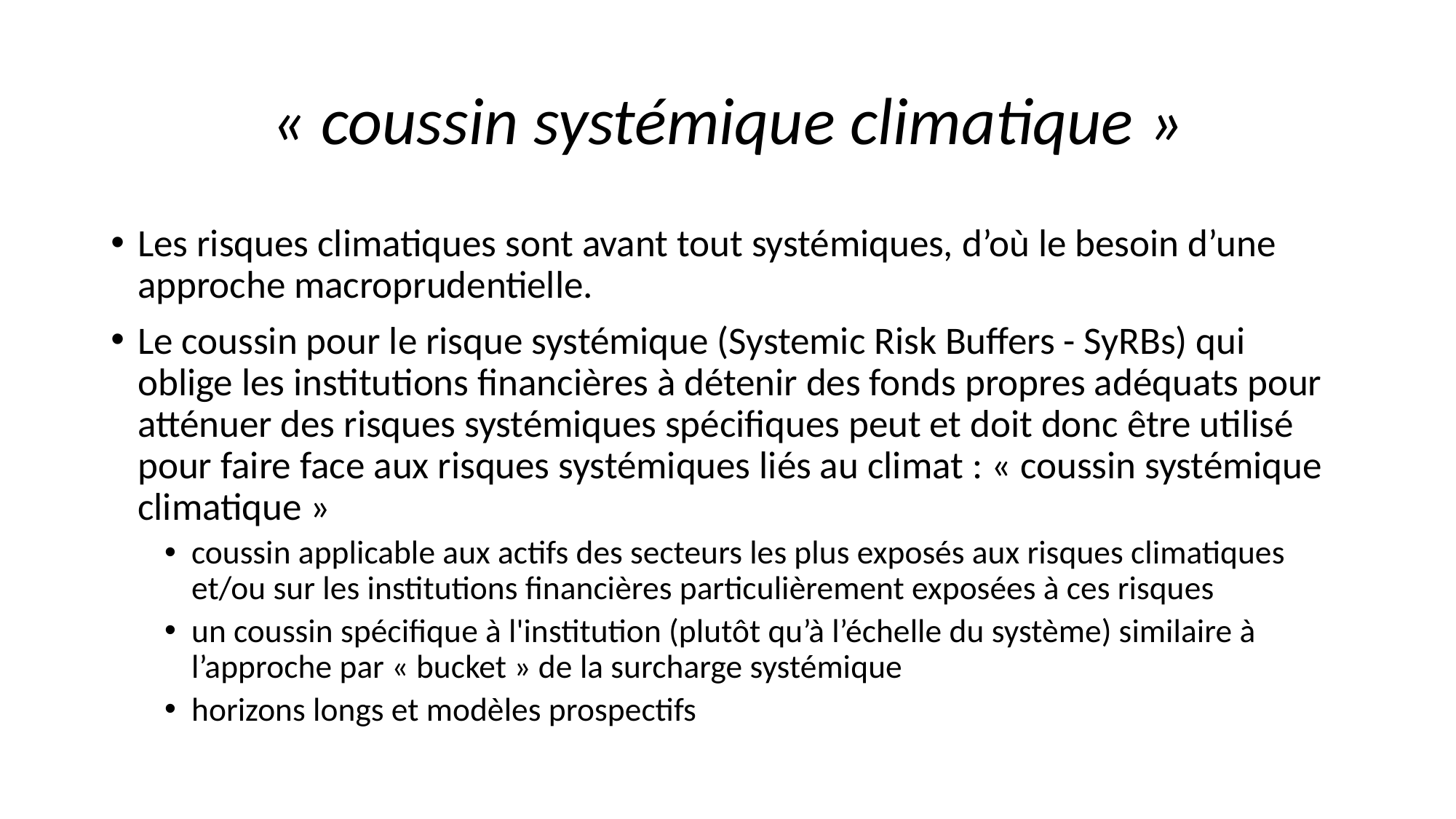

# « coussin systémique climatique »
Les risques climatiques sont avant tout systémiques, d’où le besoin d’une approche macroprudentielle.
Le coussin pour le risque systémique (Systemic Risk Buffers - SyRBs) qui oblige les institutions financières à détenir des fonds propres adéquats pour atténuer des risques systémiques spécifiques peut et doit donc être utilisé pour faire face aux risques systémiques liés au climat : « coussin systémique climatique »
coussin applicable aux actifs des secteurs les plus exposés aux risques climatiques et/ou sur les institutions financières particulièrement exposées à ces risques
un coussin spécifique à l'institution (plutôt qu’à l’échelle du système) similaire à l’approche par « bucket » de la surcharge systémique
horizons longs et modèles prospectifs